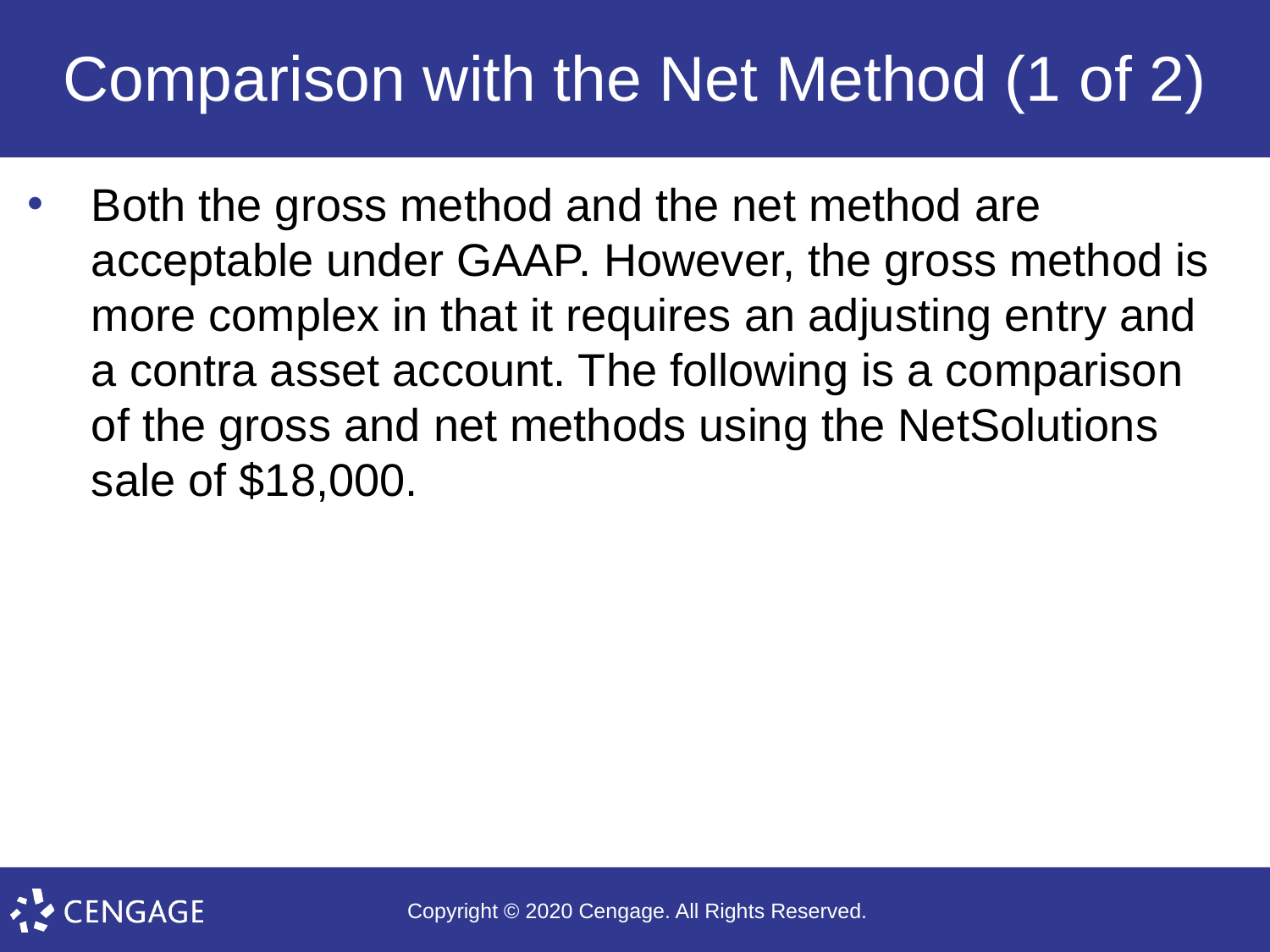

# Comparison with the Net Method (1 of 2)
Both the gross method and the net method are acceptable under GAAP. However, the gross method is more complex in that it requires an adjusting entry and a contra asset account. The following is a comparison of the gross and net methods using the NetSolutions sale of $18,000.